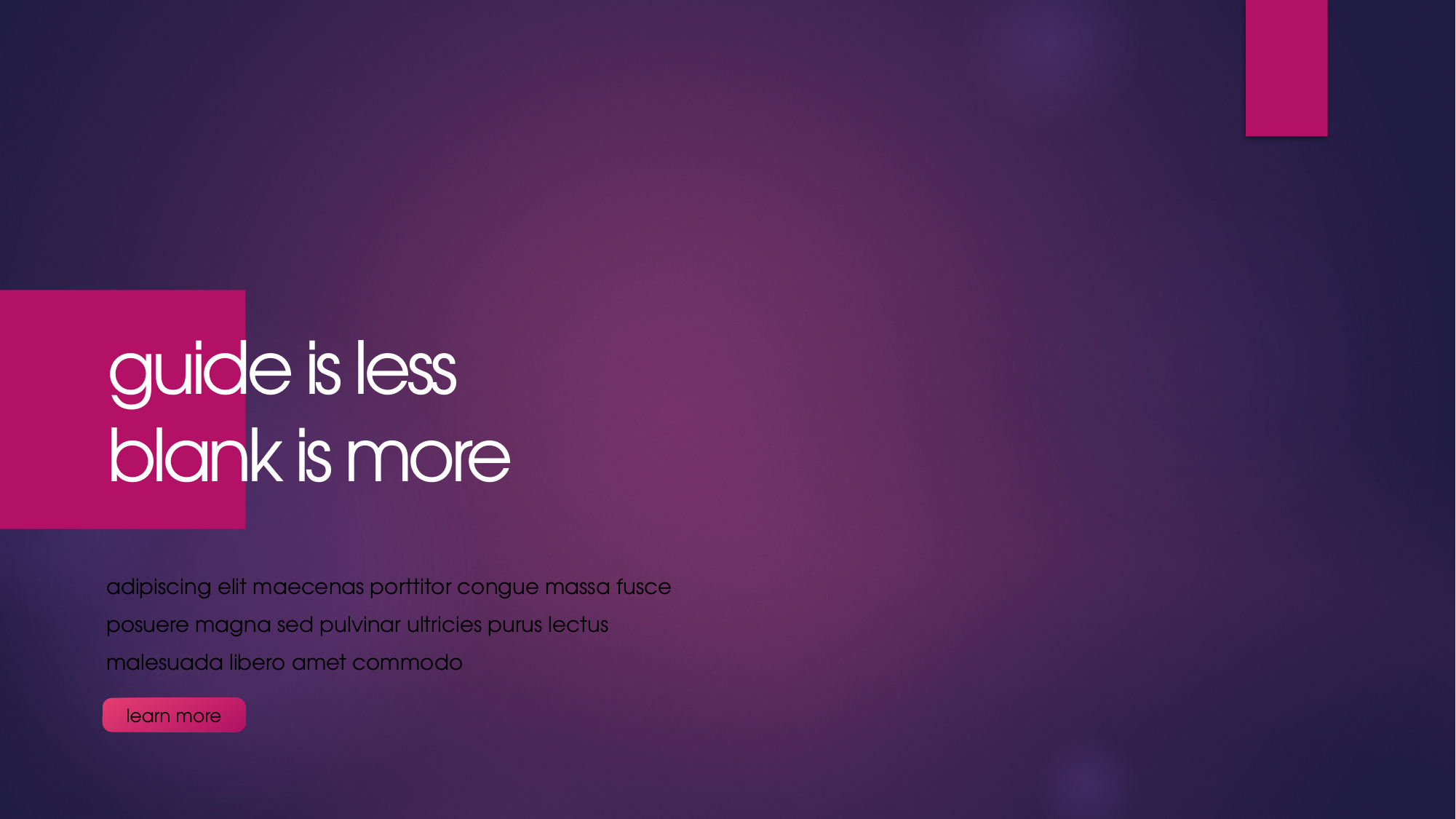

guide is less
blank is more
adipiscing elit maecenas porttitor congue massa fusce posuere magna sed pulvinar ultricies purus lectus malesuada libero amet commodo

learn more